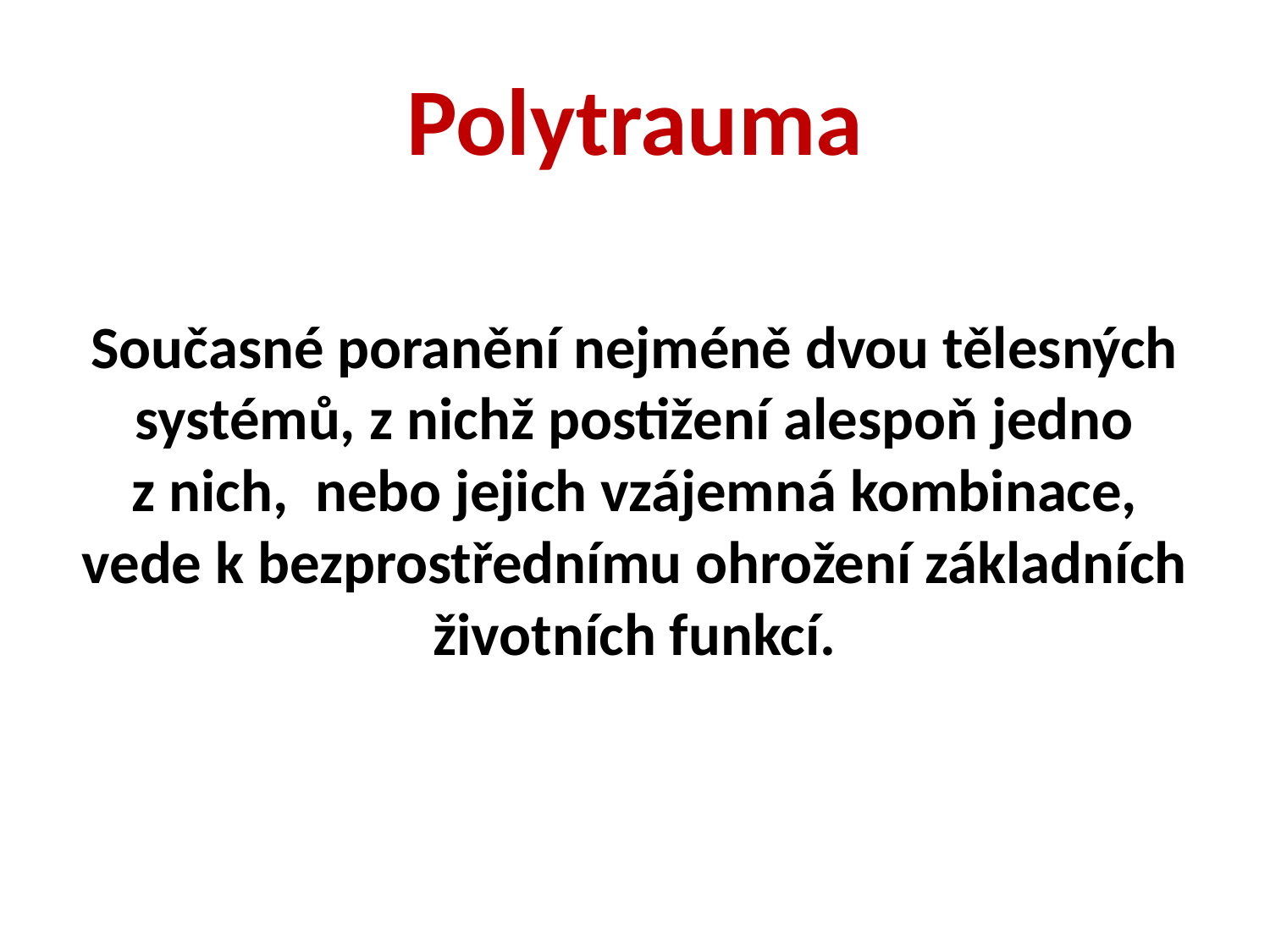

# Polytrauma

Současné poranění nejméně dvou tělesných systémů, z nichž postižení alespoň jedno z nich,  nebo jejich vzájemná kombinace, vede k bezprostřednímu ohrožení základních životních funkcí.